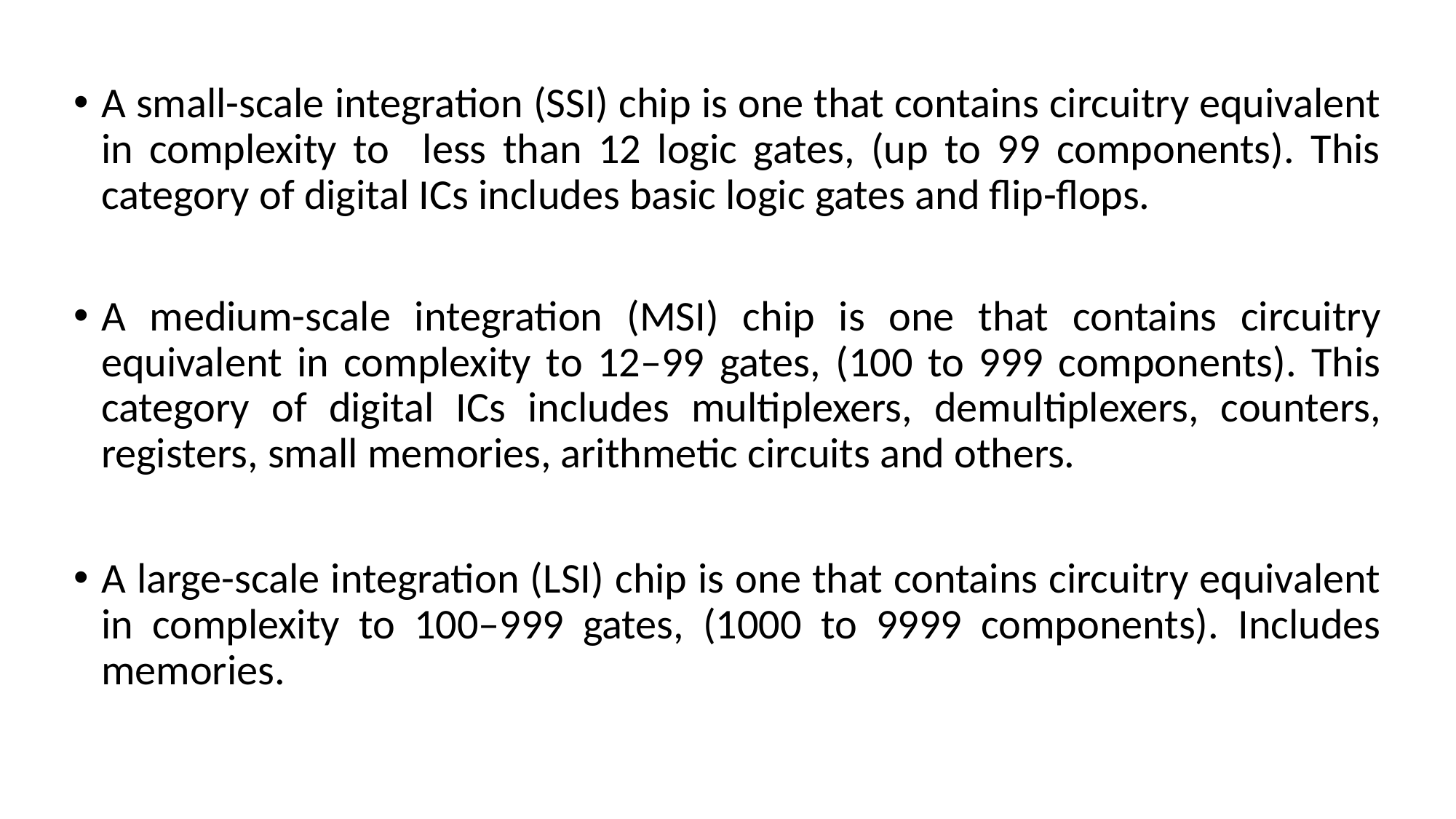

A small-scale integration (SSI) chip is one that contains circuitry equivalent in complexity to  less than 12 logic gates, (up to 99 components). This category of digital ICs includes basic logic gates and flip-flops.

A medium-scale integration (MSI) chip is one that contains circuitry equivalent in complexity to 12–99 gates, (100 to 999 components). This category of digital ICs includes multiplexers, demultiplexers, counters, registers, small memories, arithmetic circuits and others.

A large-scale integration (LSI) chip is one that contains circuitry equivalent in complexity to 100–999 gates, (1000 to 9999 components). Includes memories.